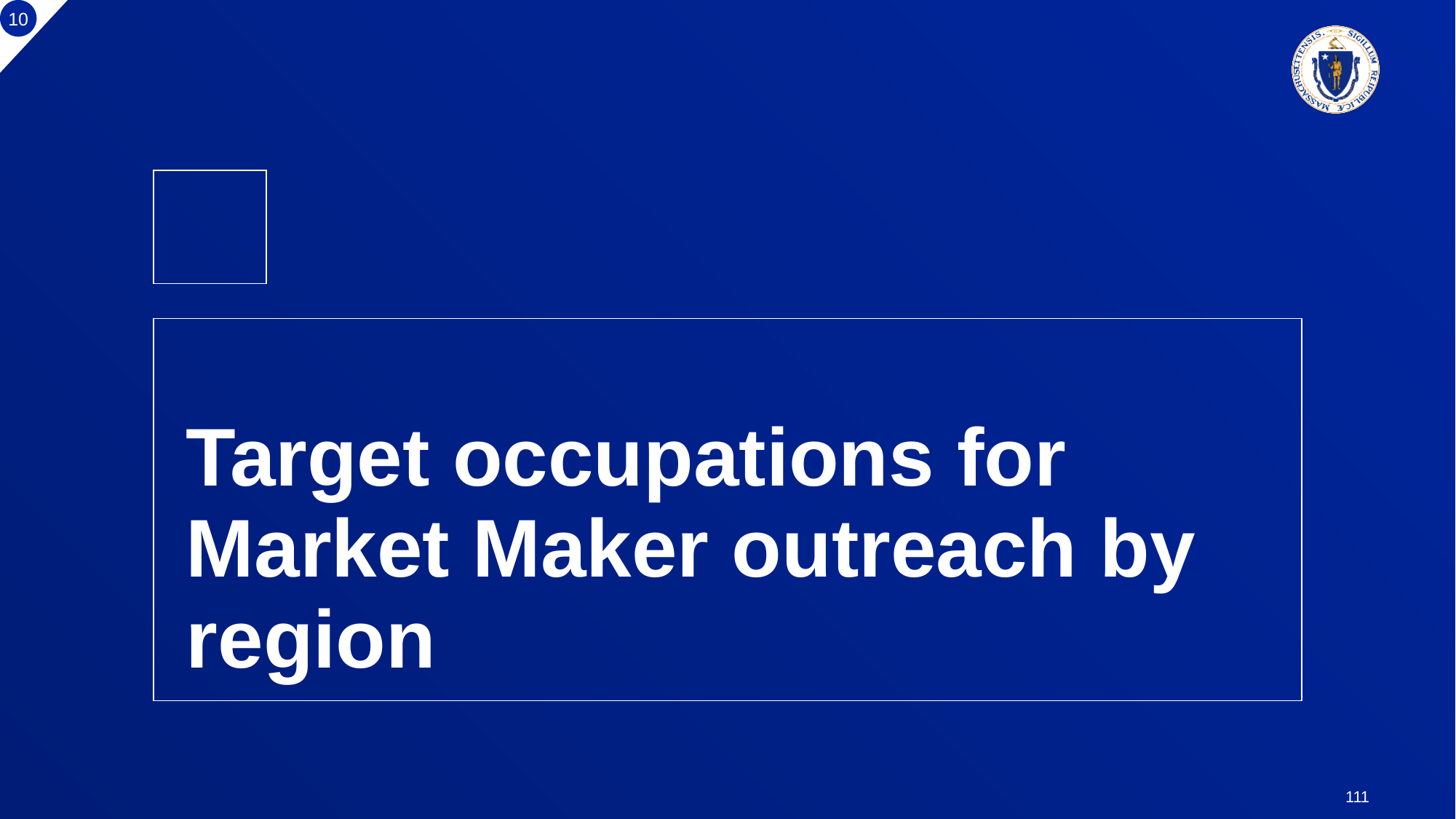

10

# Target occupations for Market Maker outreach by region